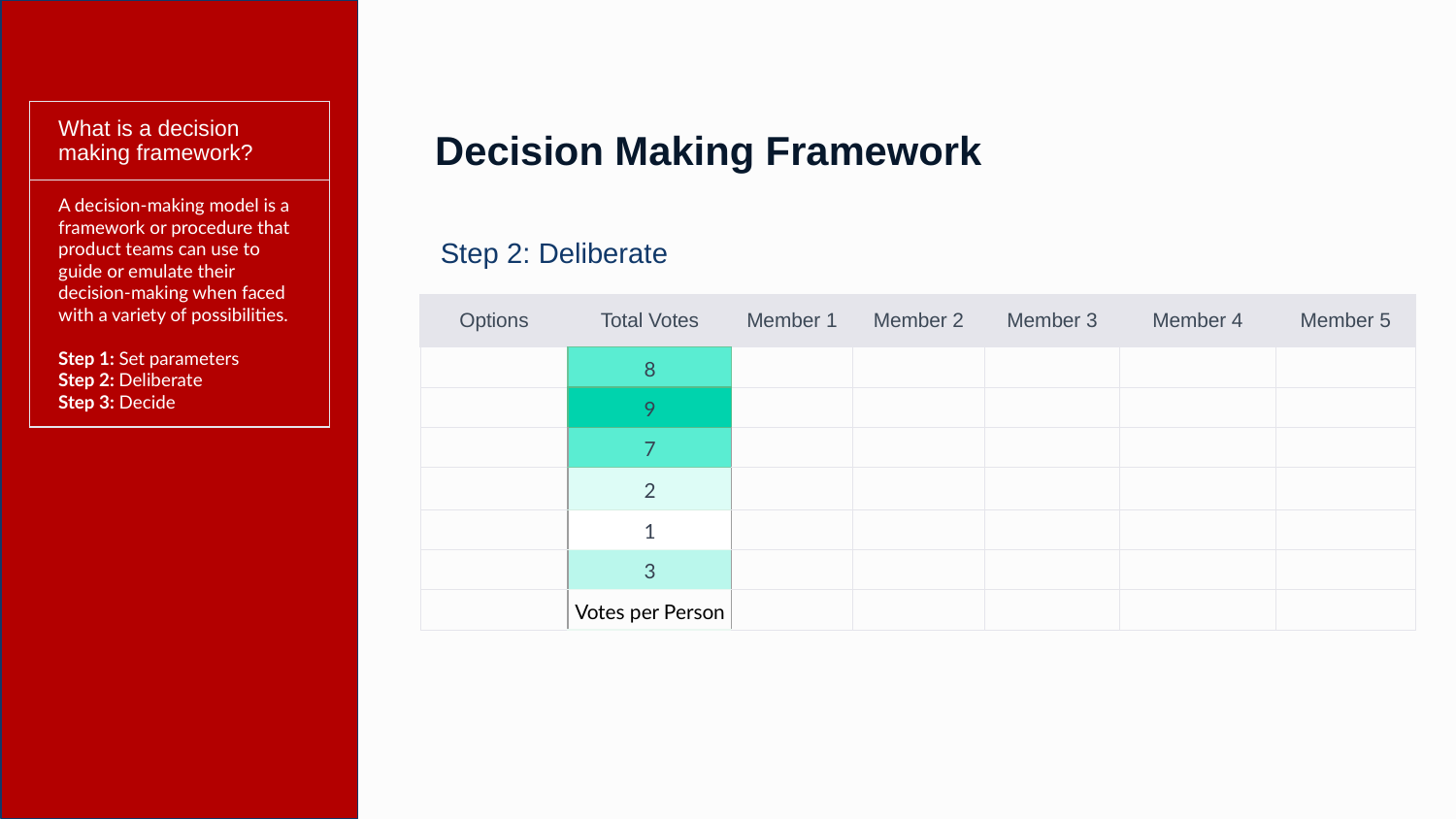

| What is a decision making framework? |  |  |
| --- | --- | --- |
| A decision-making model is a framework or procedure that product teams can use to guide or emulate their decision-making when faced with a variety of possibilities. Step 1: Set parameters Step 2: Deliberate Step 3: Decide |  |  |
|  |  |  |
|  |  |  |
# Decision Making Framework

Step 2: Deliberate
| Options | Total Votes | Member 1 | Member 2 | Member 3 | Member 4 | Member 5 |
| --- | --- | --- | --- | --- | --- | --- |
|  | 8 |  |  |  |  |  |
|  | 9 |  |  |  |  |  |
|  | 7 |  |  |  |  |  |
|  | 2 |  |  |  |  |  |
|  | 1 |  |  |  |  |  |
|  | 3 |  |  |  |  |  |
|  | Votes per Person |  |  |  |  |  |